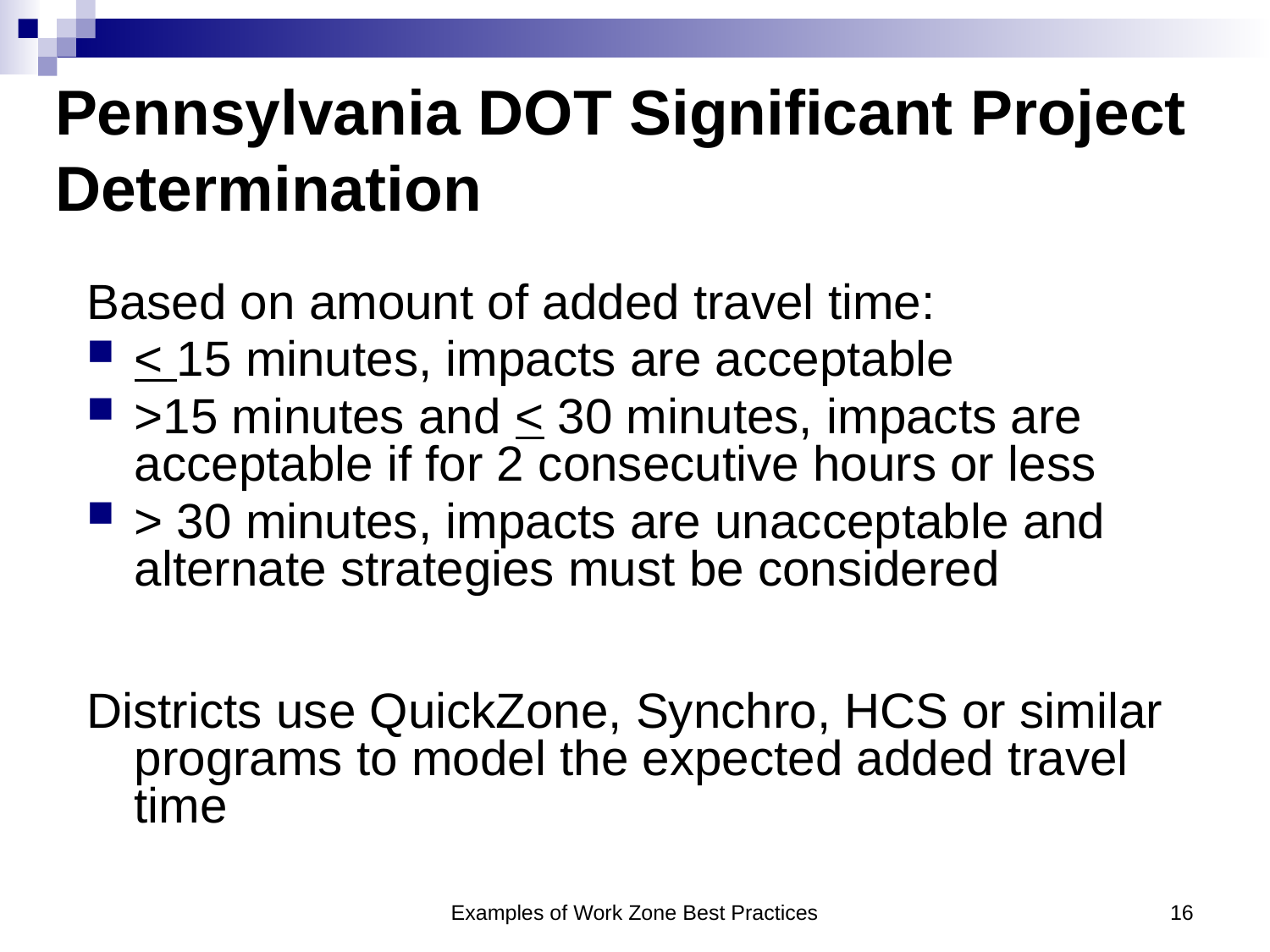

# Pennsylvania DOT Significant Project Determination
Based on amount of added travel time:
< 15 minutes, impacts are acceptable
>15 minutes and < 30 minutes, impacts are acceptable if for 2 consecutive hours or less
> 30 minutes, impacts are unacceptable and alternate strategies must be considered

Districts use QuickZone, Synchro, HCS or similar programs to model the expected added travel time

Examples of Work Zone Best Practices
16